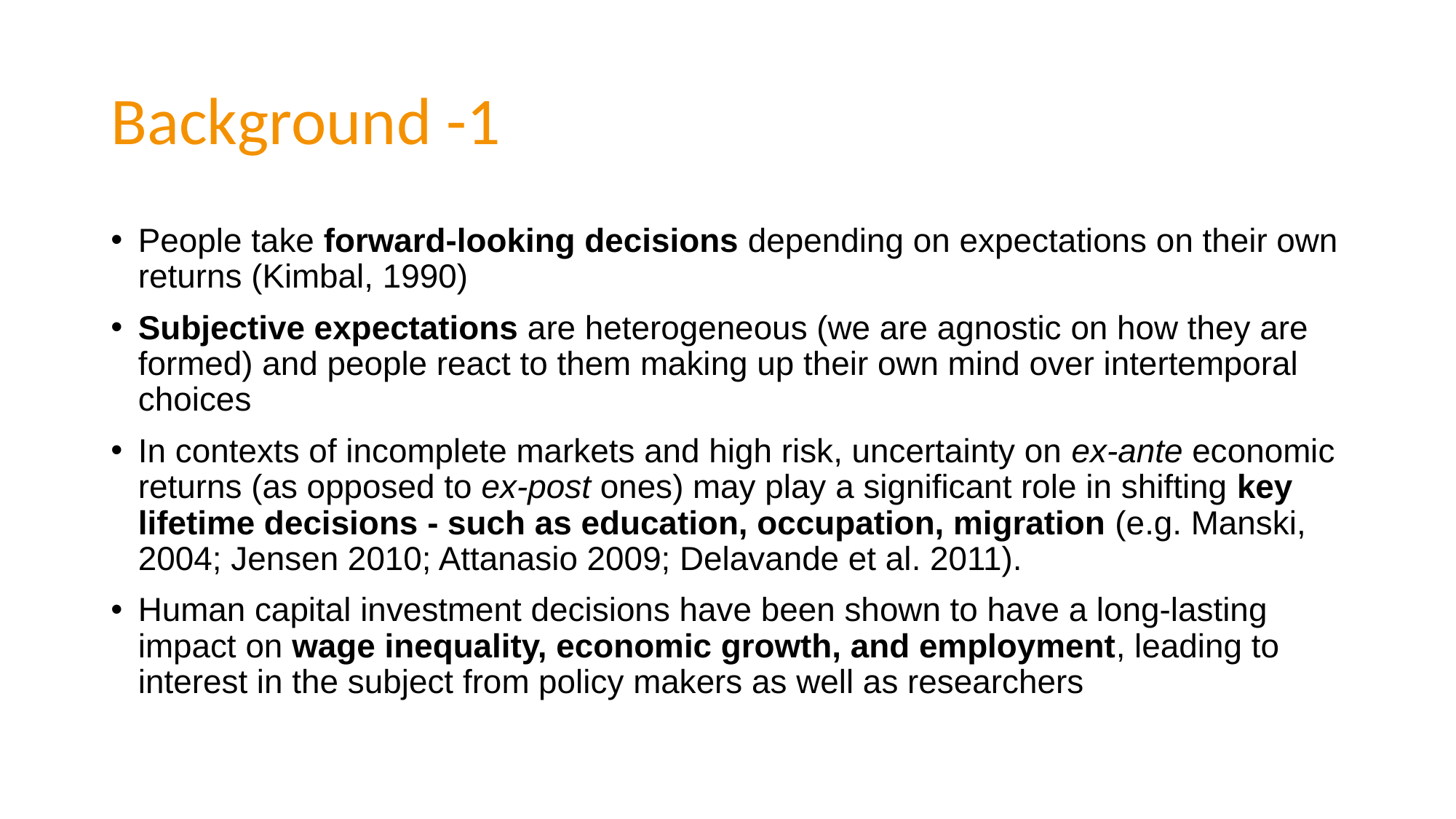

# Background -1
People take forward-looking decisions depending on expectations on their own returns (Kimbal, 1990)
Subjective expectations are heterogeneous (we are agnostic on how they are formed) and people react to them making up their own mind over intertemporal choices
In contexts of incomplete markets and high risk, uncertainty on ex-ante economic returns (as opposed to ex-post ones) may play a significant role in shifting key lifetime decisions - such as education, occupation, migration (e.g. Manski, 2004; Jensen 2010; Attanasio 2009; Delavande et al. 2011).
Human capital investment decisions have been shown to have a long-lasting impact on wage inequality, economic growth, and employment, leading to interest in the subject from policy makers as well as researchers